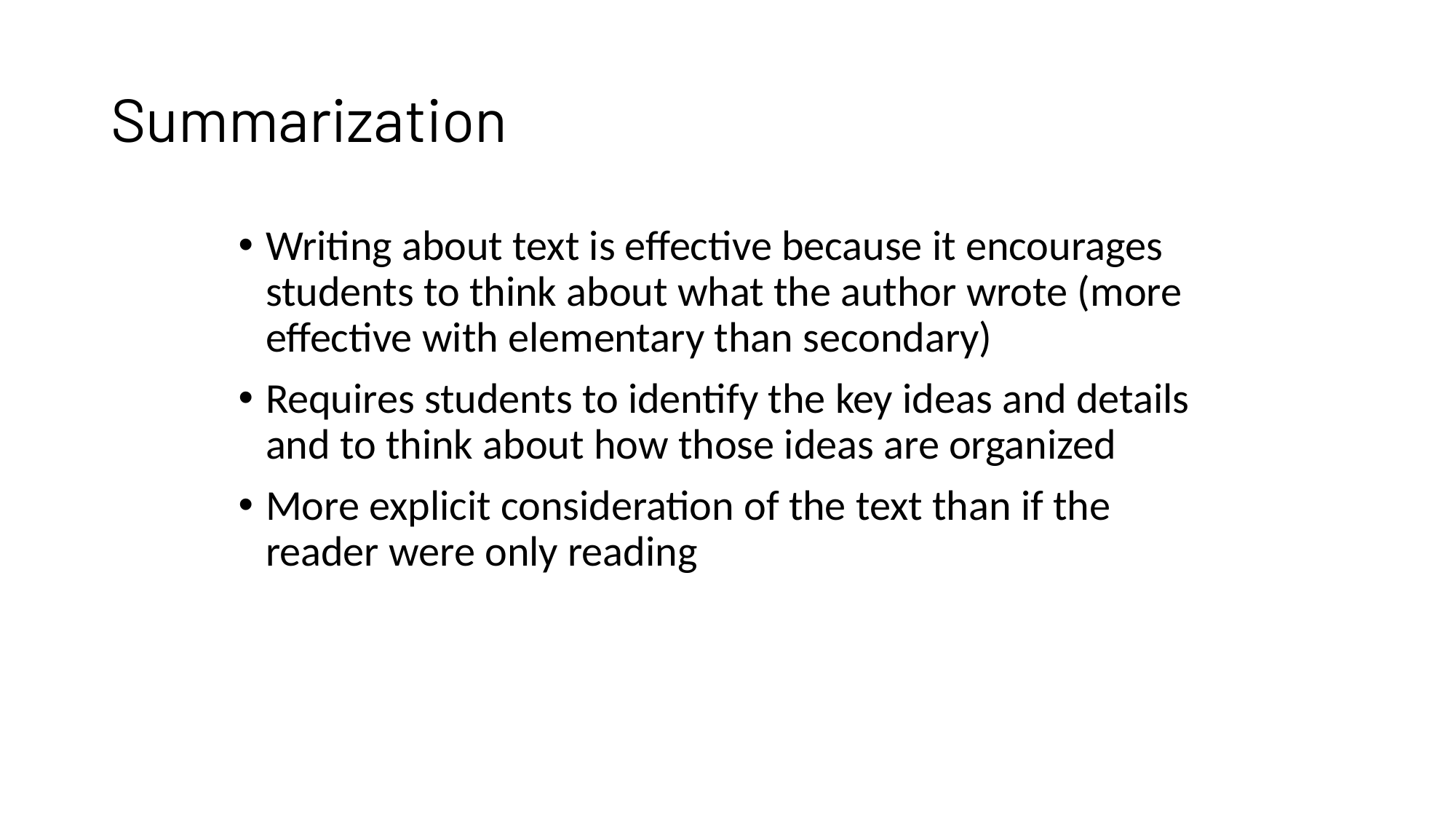

# Summarization
Writing about text is effective because it encourages students to think about what the author wrote (more effective with elementary than secondary)
Requires students to identify the key ideas and details and to think about how those ideas are organized
More explicit consideration of the text than if the reader were only reading